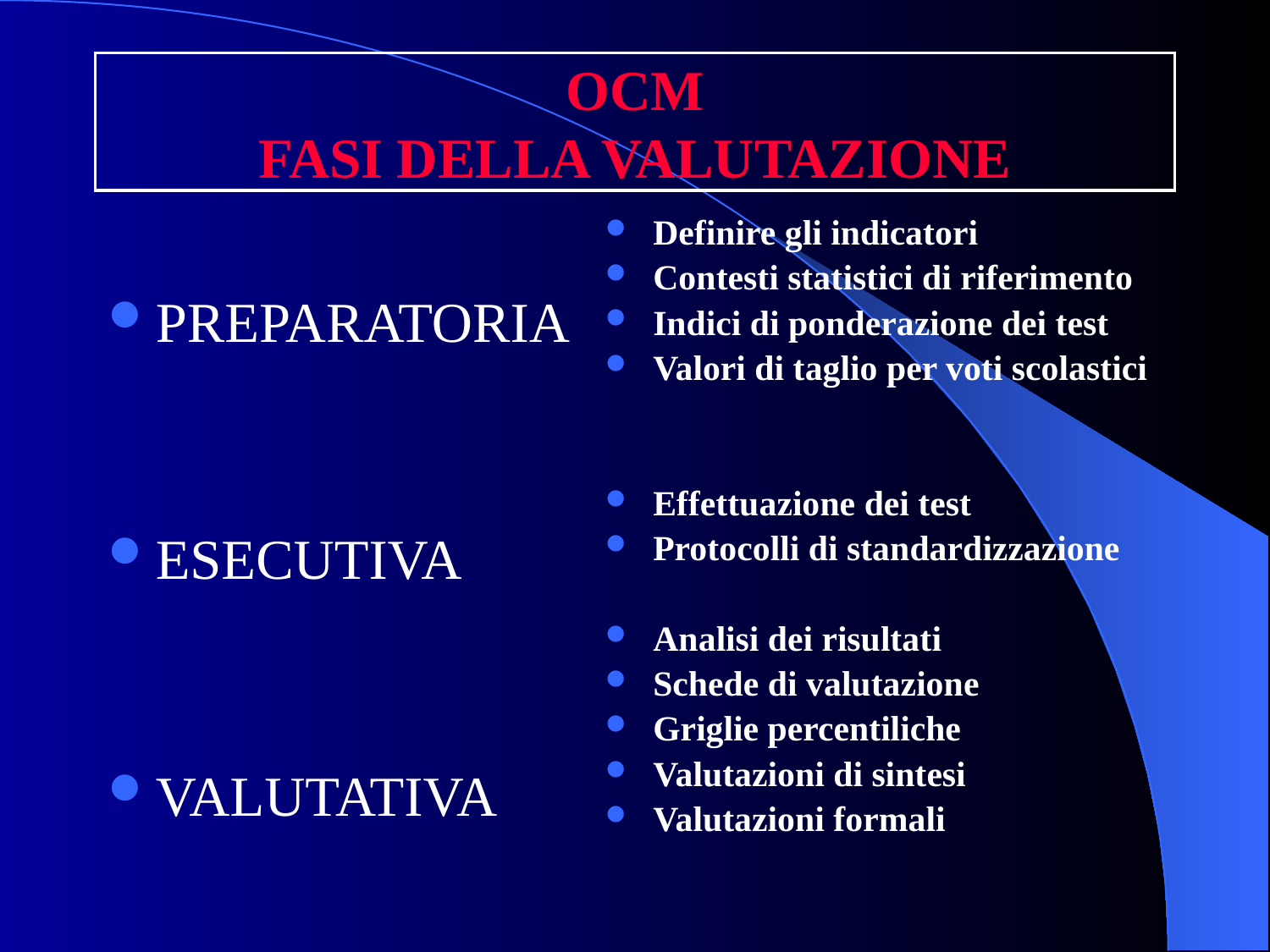

# OCM FASI DELLA VALUTAZIONE

Definire gli indicatori
Contesti statistici di riferimento
Indici di ponderazione dei test
Valori di taglio per voti scolastici

Effettuazione dei test
Protocolli di standardizzazione

Analisi dei risultati
Schede di valutazione
Griglie percentiliche
Valutazioni di sintesi
Valutazioni formali

PREPARATORIA

ESECUTIVA

VALUTATIVA